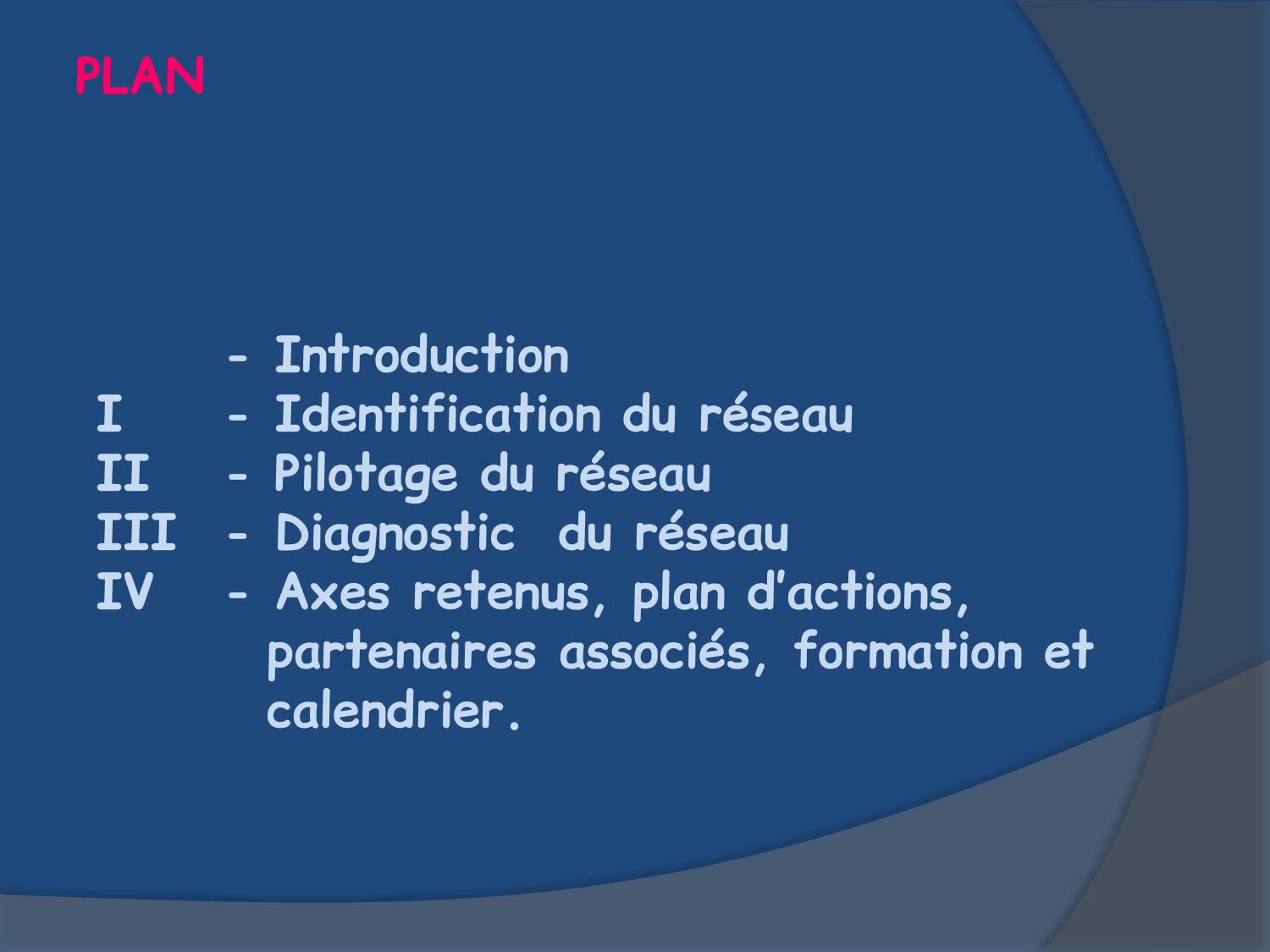

PLAN
	- Introduction
I	- Identification du réseau
II	- Pilotage du réseau
III	- Diagnostic  du réseau
IV	- Axes retenus, plan d’actions,
        partenaires associés, formation et
        calendrier.